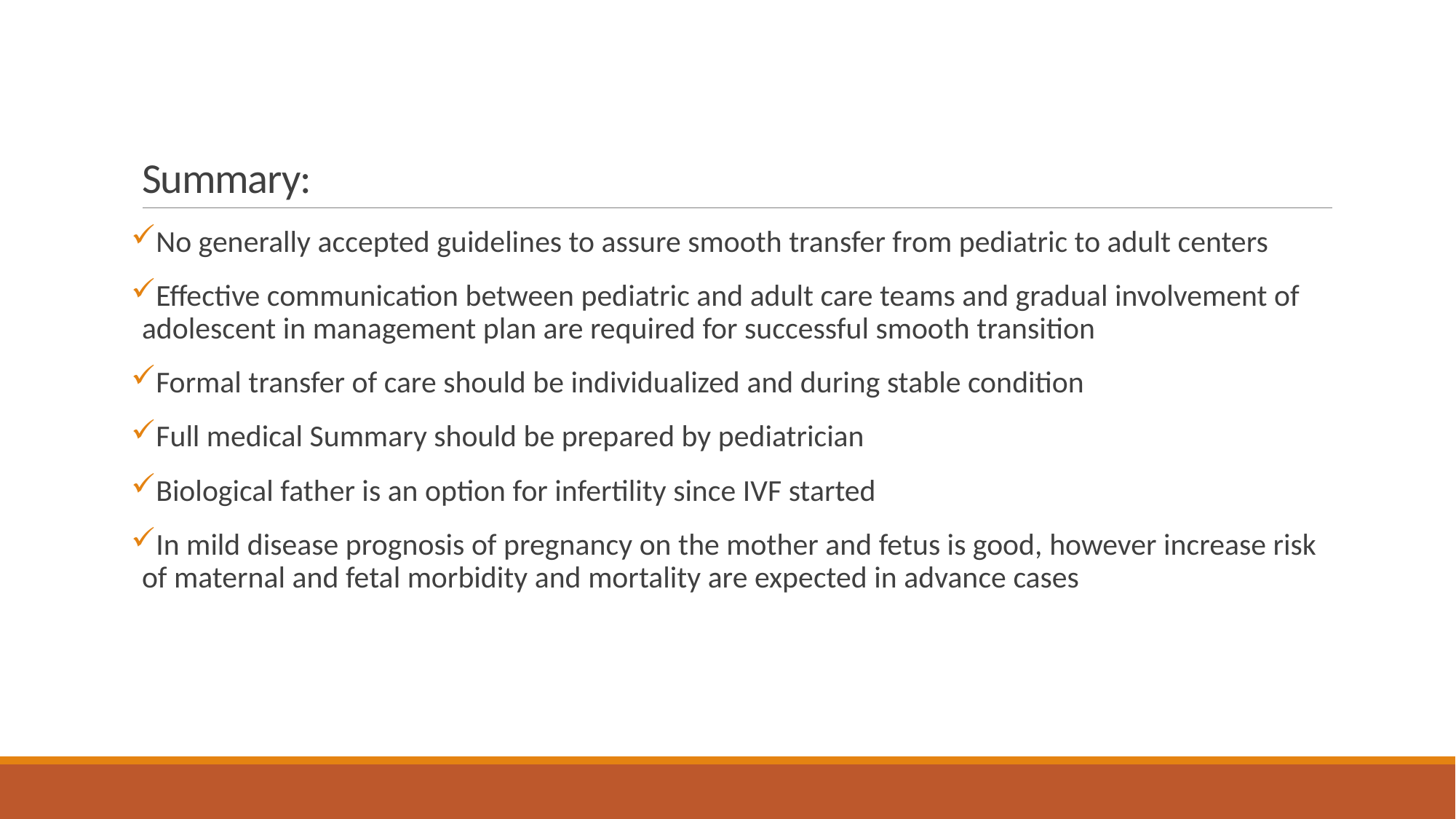

# Summary:
No generally accepted guidelines to assure smooth transfer from pediatric to adult centers
Effective communication between pediatric and adult care teams and gradual involvement of adolescent in management plan are required for successful smooth transition
Formal transfer of care should be individualized and during stable condition
Full medical Summary should be prepared by pediatrician
Biological father is an option for infertility since IVF started
In mild disease prognosis of pregnancy on the mother and fetus is good, however increase risk of maternal and fetal morbidity and mortality are expected in advance cases